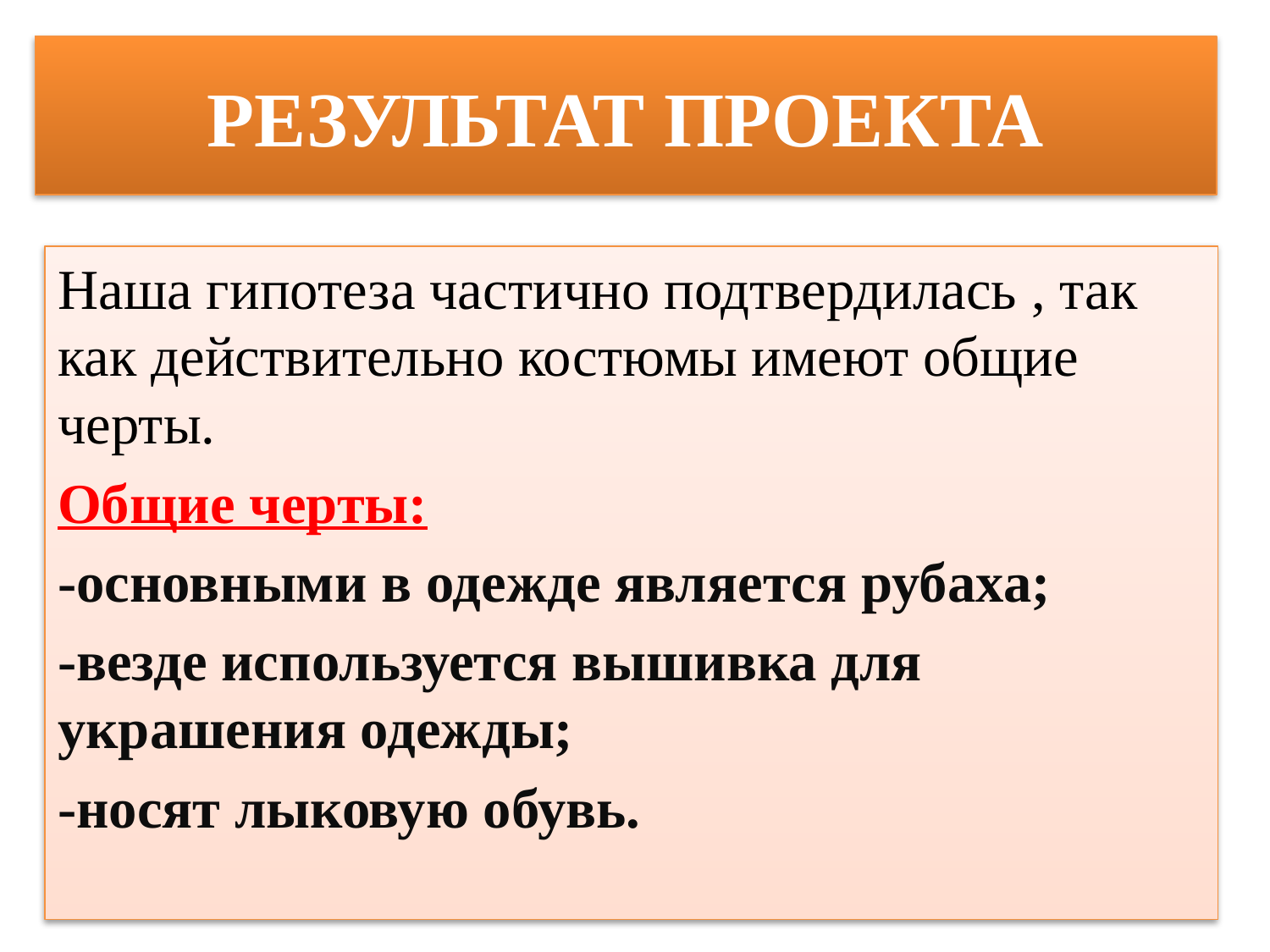

# РЕЗУЛЬТАТ ПРОЕКТА
Наша гипотеза частично подтвердилась , так как действительно костюмы имеют общие черты.
Общие черты:
-основными в одежде является рубаха;
-везде используется вышивка для  украшения одежды;
-носят лыковую обувь.